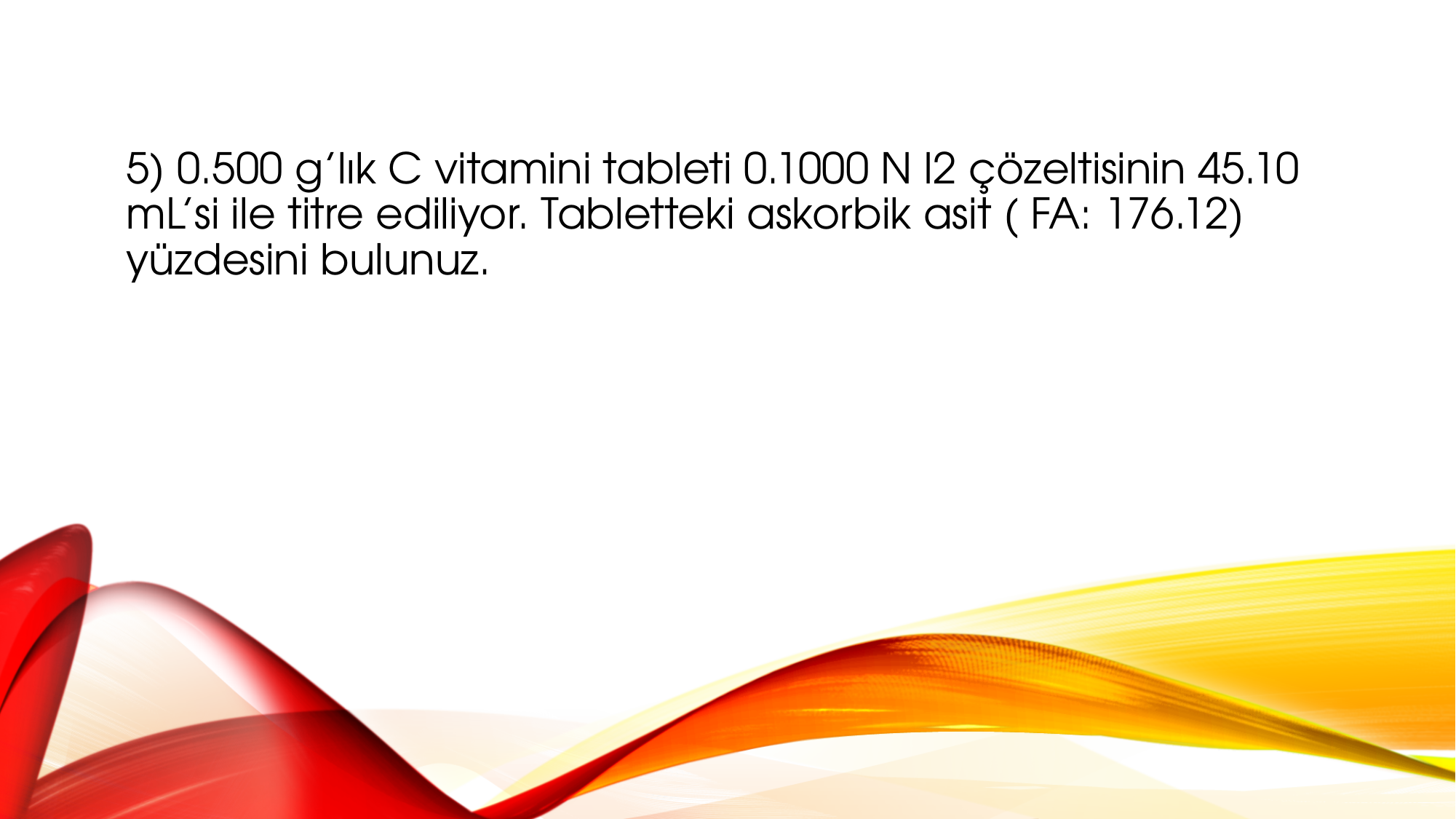

5) 0.500 g’lık C vitamini tableti 0.1000 N I2 çözeltisinin 45.10 mL’si ile titre ediliyor. Tabletteki askorbik asit ( FA: 176.12) yüzdesini bulunuz.